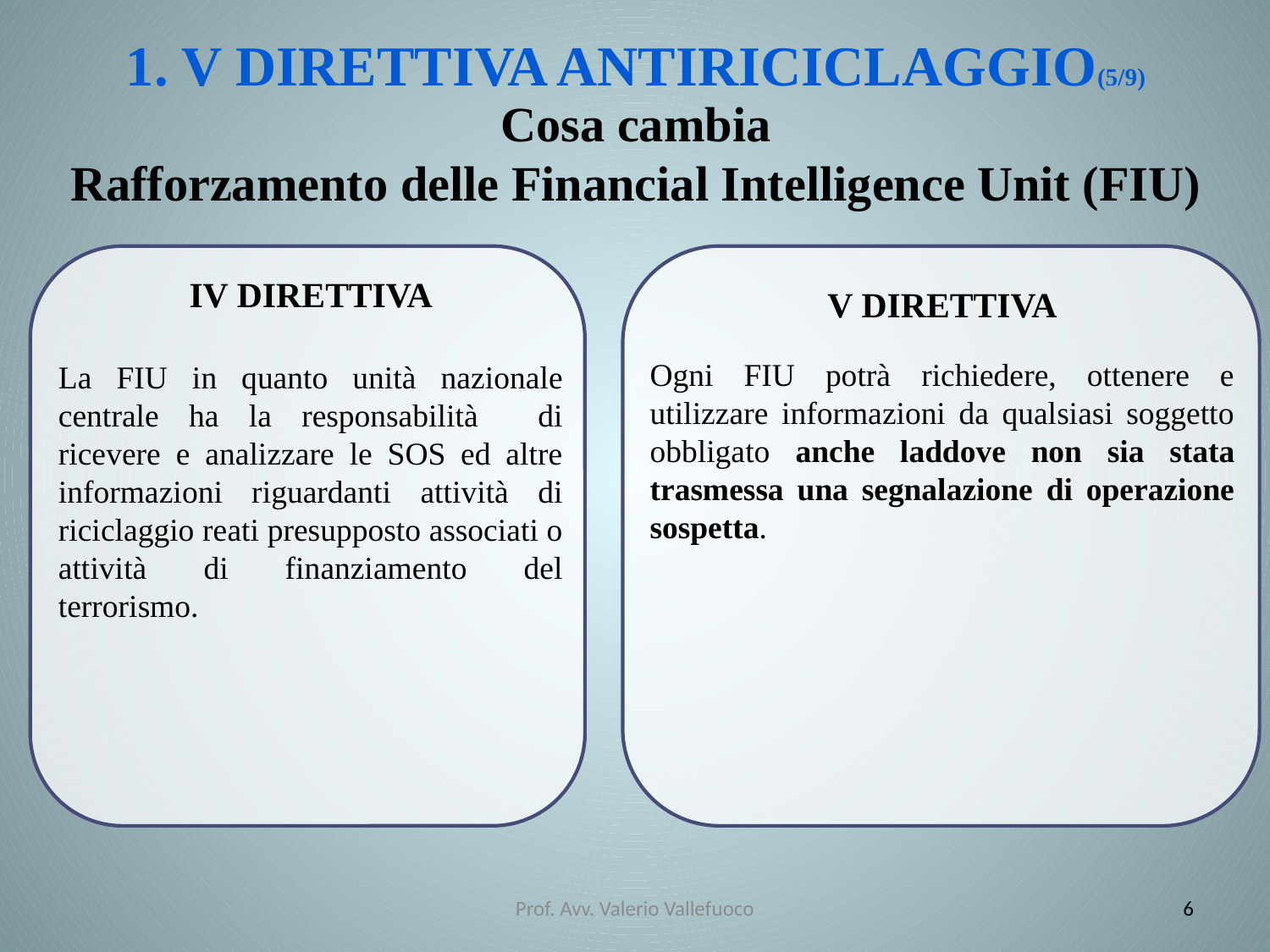

1. V DIRETTIVA ANTIRICICLAGGIO(5/9)
Cosa cambia
Rafforzamento delle Financial Intelligence Unit (FIU)

IV DIRETTIVA

La FIU in quanto unità nazionale centrale ha la responsabilità  di ricevere e analizzare le SOS ed altre informazioni riguardanti attività di riciclaggio reati presupposto associati o attività di finanziamento del terrorismo.
V DIRETTIVA

Ogni FIU potrà richiedere, ottenere e utilizzare informazioni da qualsiasi soggetto obbligato anche laddove non sia stata trasmessa una segnalazione di operazione sospetta.
Prof. Avv. Valerio Vallefuoco
6